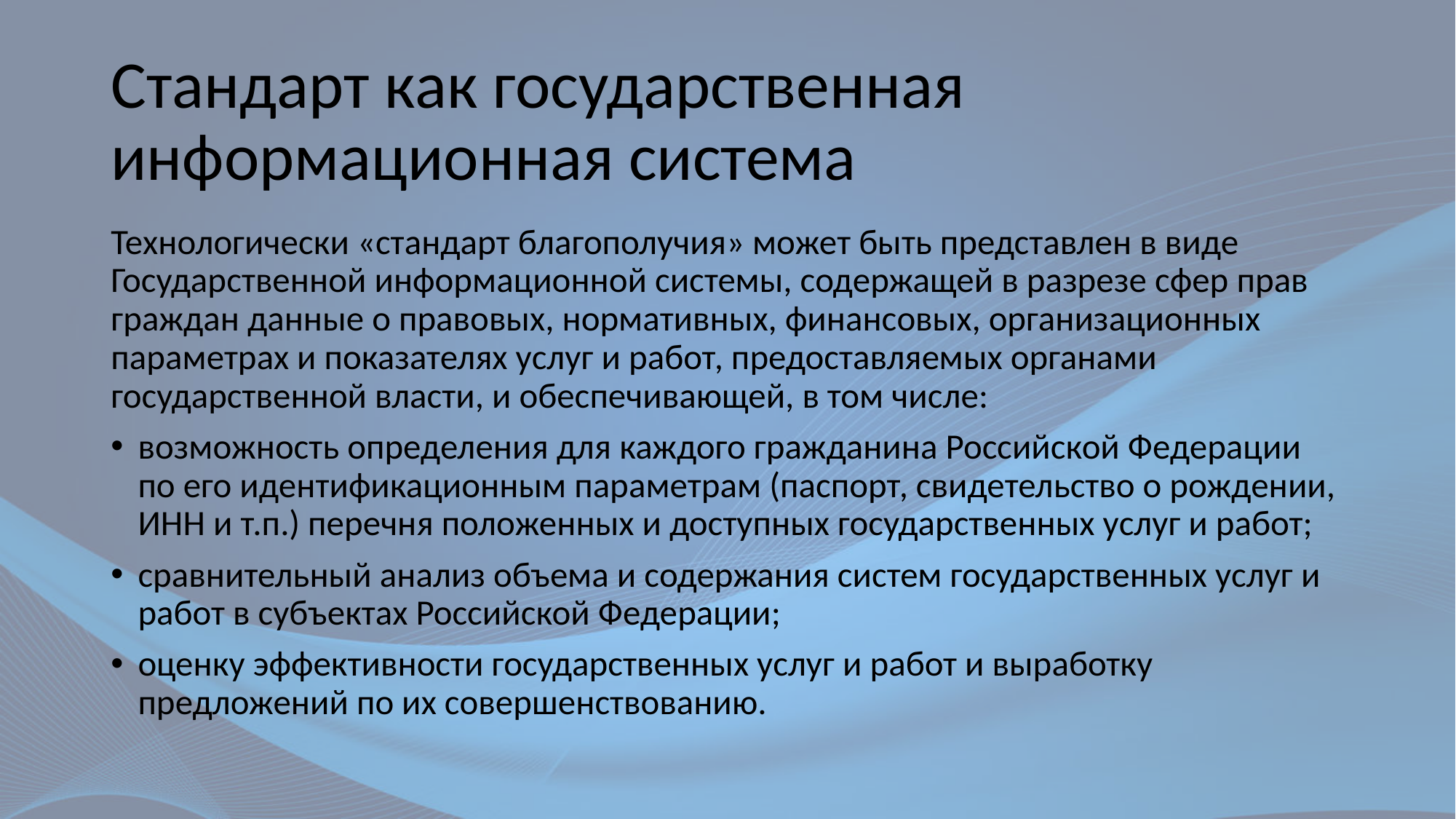

# Стандарт как государственная информационная система
Технологически «стандарт благополучия» может быть представлен в виде Государственной информационной системы, содержащей в разрезе сфер прав граждан данные о правовых, нормативных, финансовых, организационных параметрах и показателях услуг и работ, предоставляемых органами государственной власти, и обеспечивающей, в том числе:
возможность определения для каждого гражданина Российской Федерации по его идентификационным параметрам (паспорт, свидетельство о рождении, ИНН и т.п.) перечня положенных и доступных государственных услуг и работ;
сравнительный анализ объема и содержания систем государственных услуг и работ в субъектах Российской Федерации;
оценку эффективности государственных услуг и работ и выработку предложений по их совершенствованию.